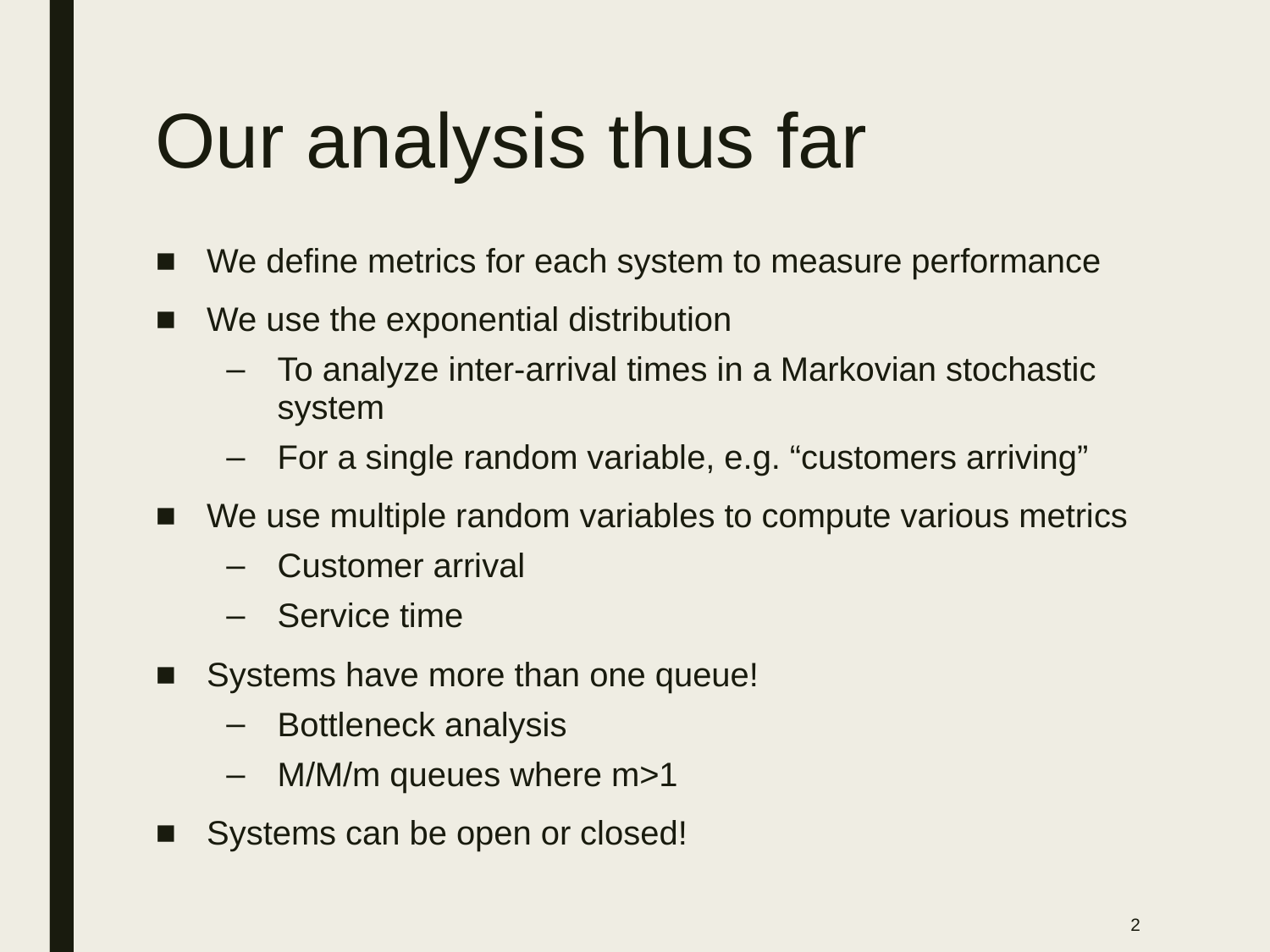

# Our analysis thus far
We define metrics for each system to measure performance
We use the exponential distribution
To analyze inter-arrival times in a Markovian stochastic system
For a single random variable, e.g. “customers arriving”
We use multiple random variables to compute various metrics
Customer arrival
Service time
Systems have more than one queue!
Bottleneck analysis
M/M/m queues where m>1
Systems can be open or closed!
2